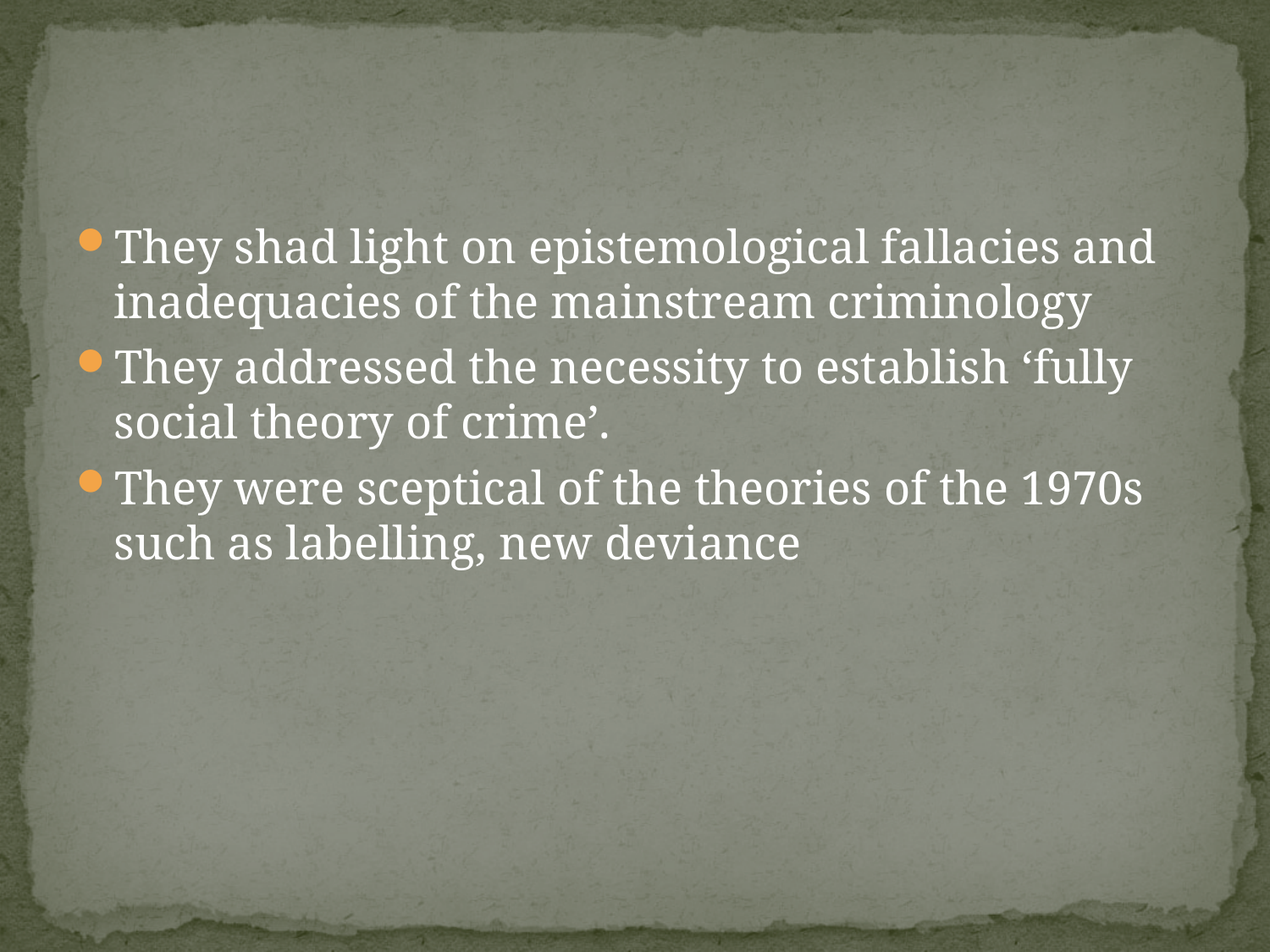

#
They shad light on epistemological fallacies and inadequacies of the mainstream criminology
They addressed the necessity to establish ‘fully social theory of crime’.
They were sceptical of the theories of the 1970s such as labelling, new deviance